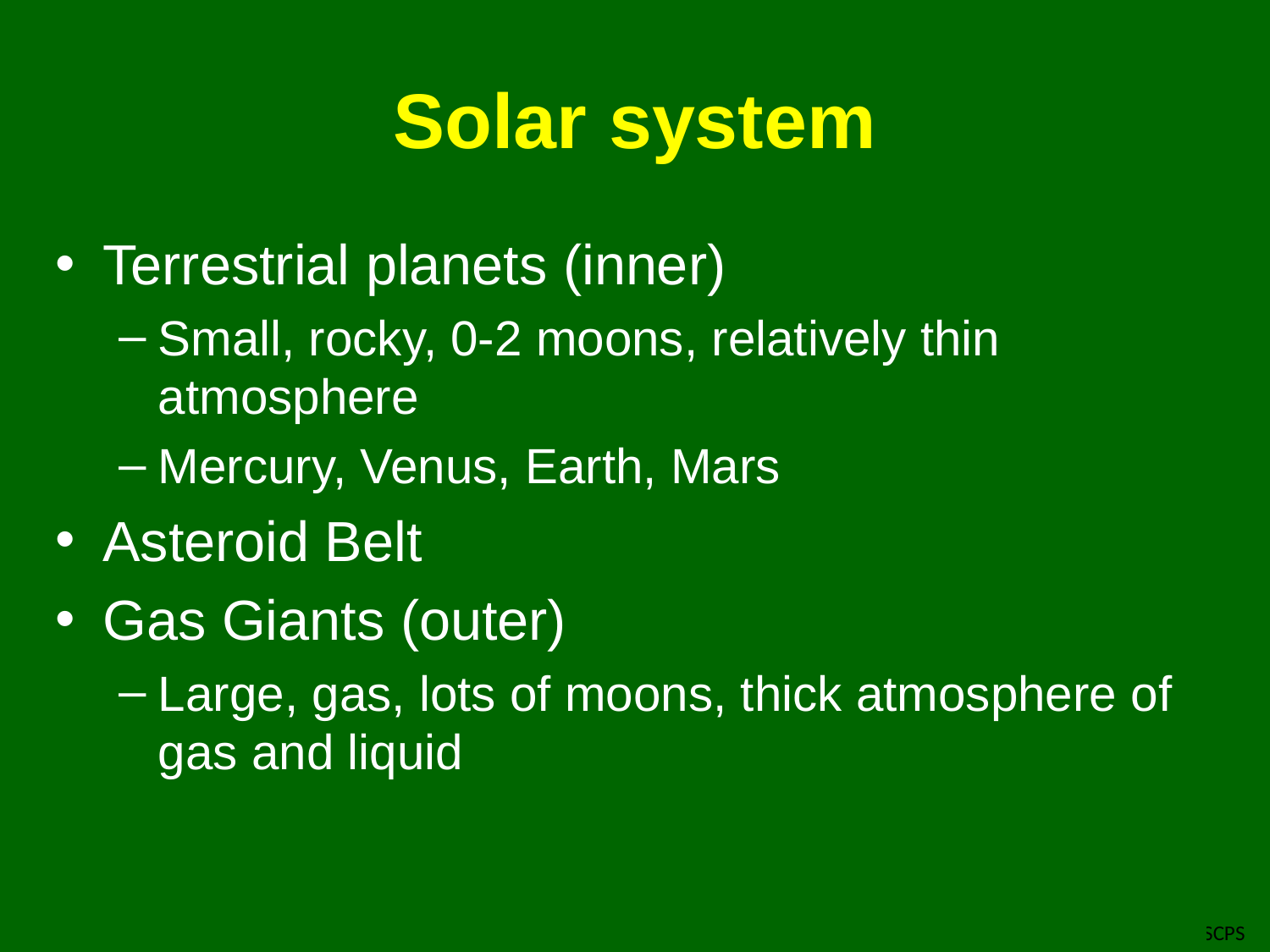

# Solar system
Terrestrial planets (inner)
Small, rocky, 0-2 moons, relatively thin atmosphere
Mercury, Venus, Earth, Mars
Asteroid Belt
Gas Giants (outer)
Large, gas, lots of moons, thick atmosphere of gas and liquid